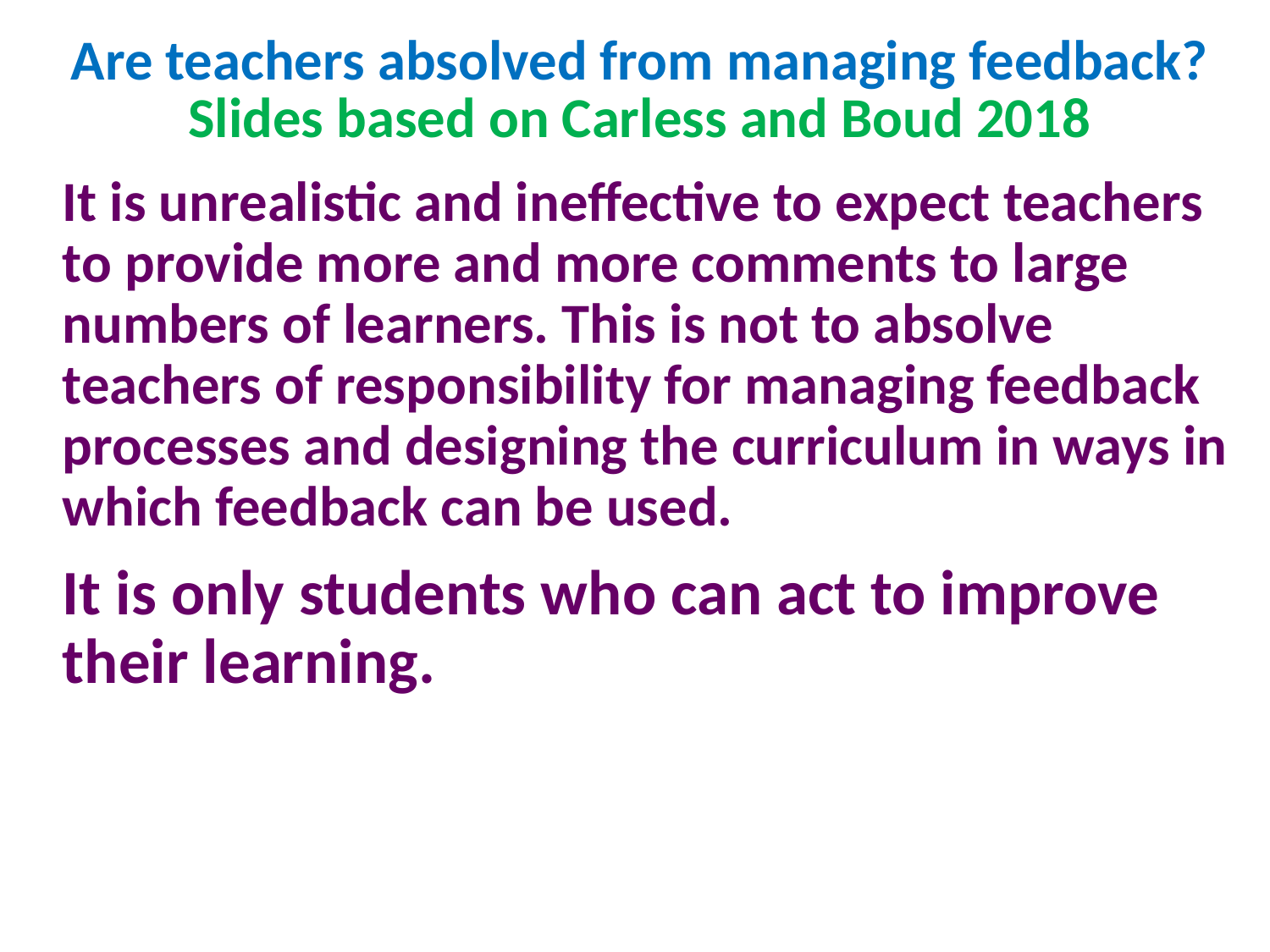

# Are teachers absolved from managing feedback? Slides based on Carless and Boud 2018
It is unrealistic and ineffective to expect teachers to provide more and more comments to large numbers of learners. This is not to absolve teachers of responsibility for managing feedback processes and designing the curriculum in ways in which feedback can be used.
It is only students who can act to improve their learning.